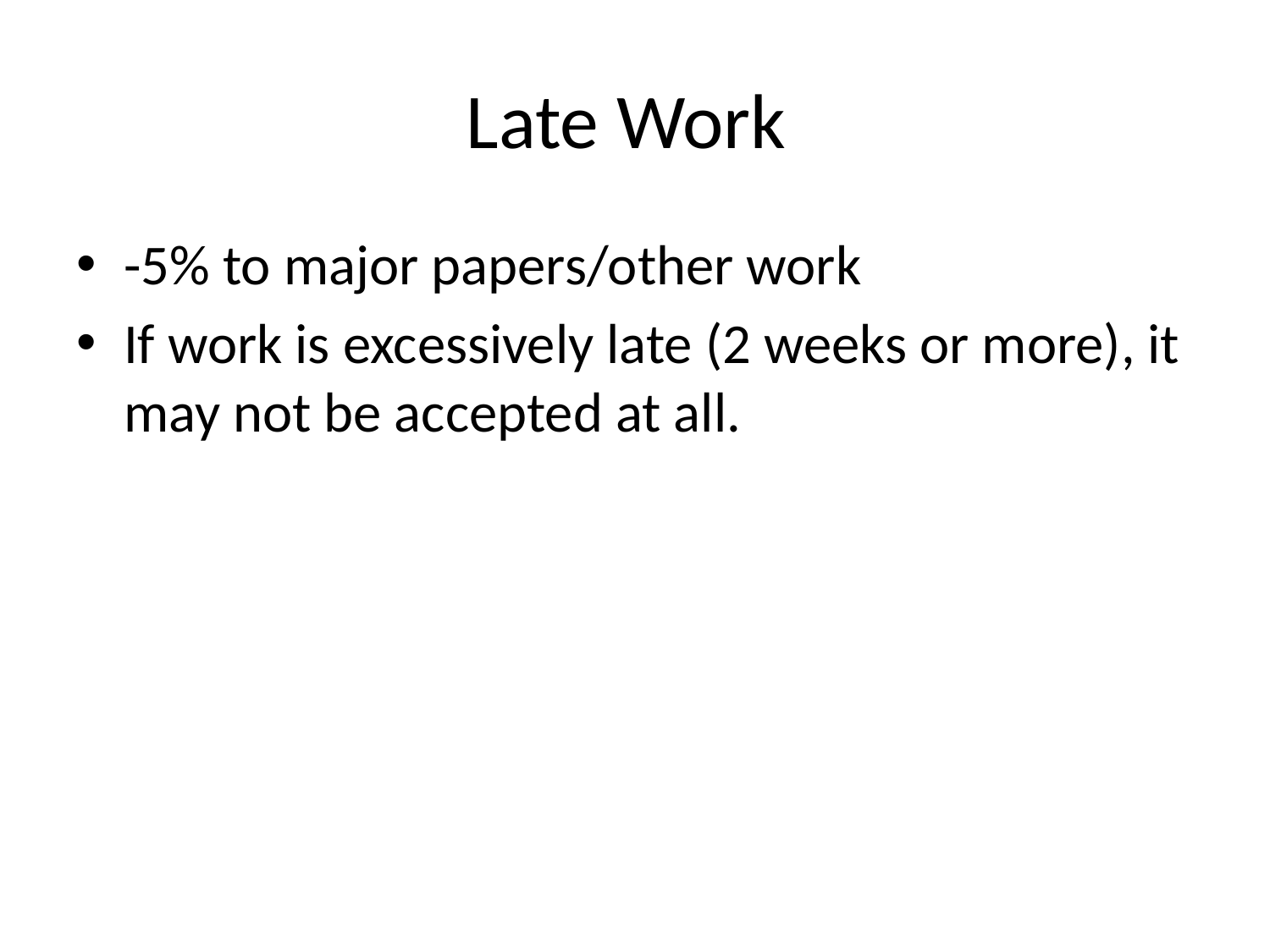

# Late Work
-5% to major papers/other work
If work is excessively late (2 weeks or more), it may not be accepted at all.